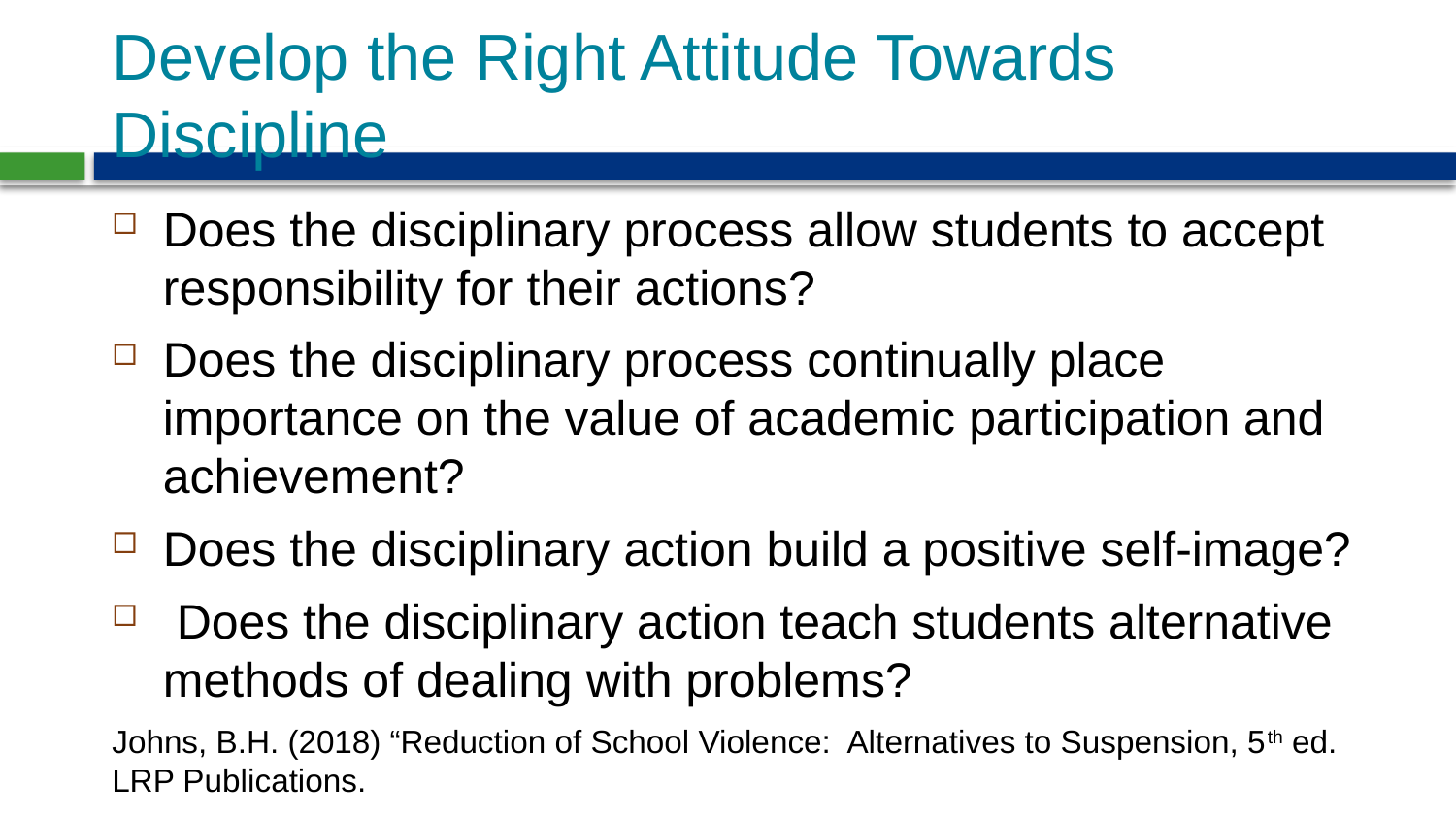

# Develop the Right Attitude Towards Discipline
Does the disciplinary process allow students to accept responsibility for their actions?
Does the disciplinary process continually place importance on the value of academic participation and achievement?
Does the disciplinary action build a positive self-image?
 Does the disciplinary action teach students alternative methods of dealing with problems?
Johns, B.H. (2018) “Reduction of School Violence:  Alternatives to Suspension, 5th ed. LRP Publications.